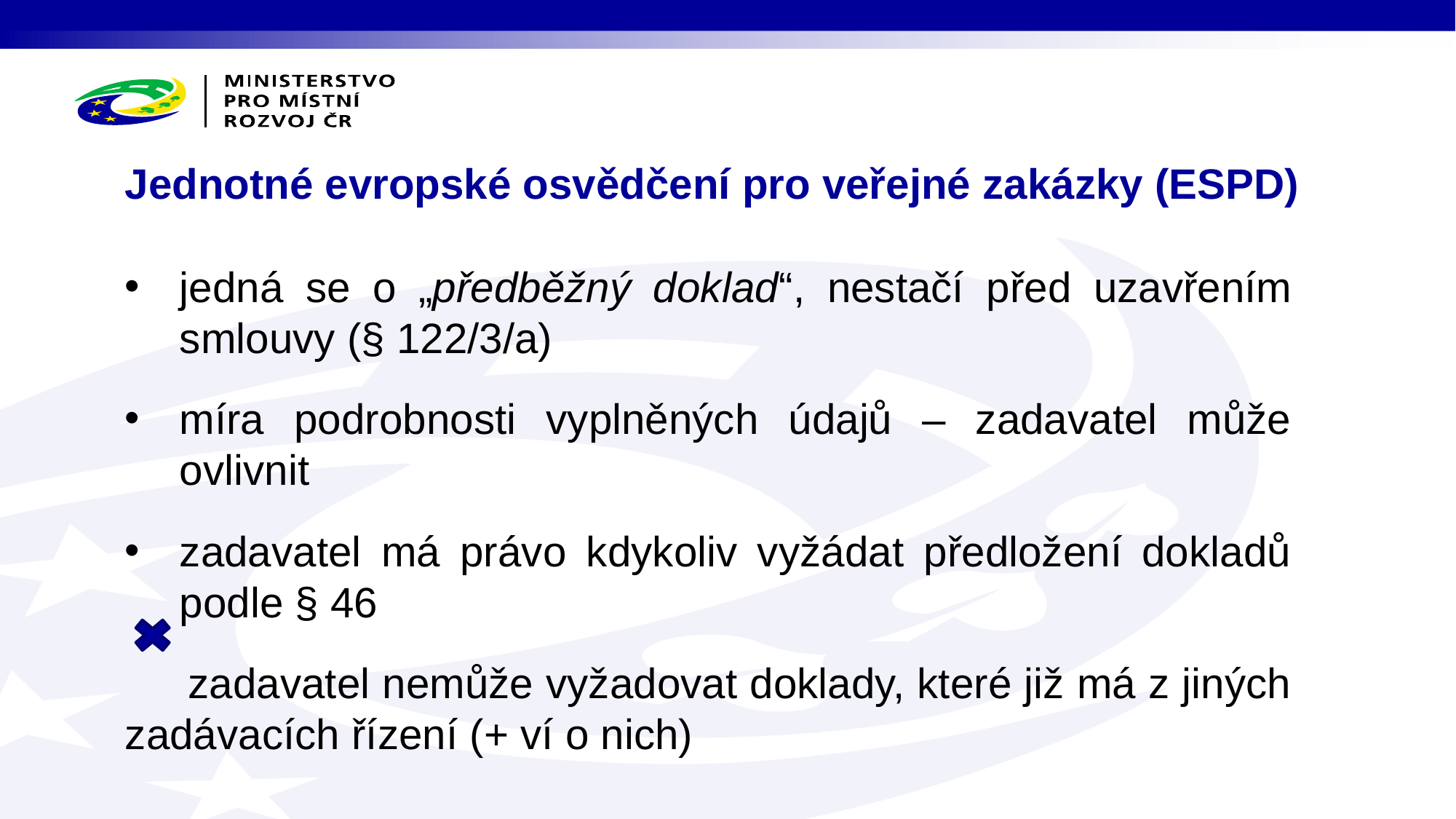

# Jednotné evropské osvědčení pro veřejné zakázky (ESPD)
jedná se o „předběžný doklad“, nestačí před uzavřením smlouvy (§ 122/3/a)
míra podrobnosti vyplněných údajů – zadavatel může ovlivnit
zadavatel má právo kdykoliv vyžádat předložení dokladů podle § 46
     zadavatel nemůže vyžadovat doklady, které již má z jiných zadávacích řízení (+ ví o nich)